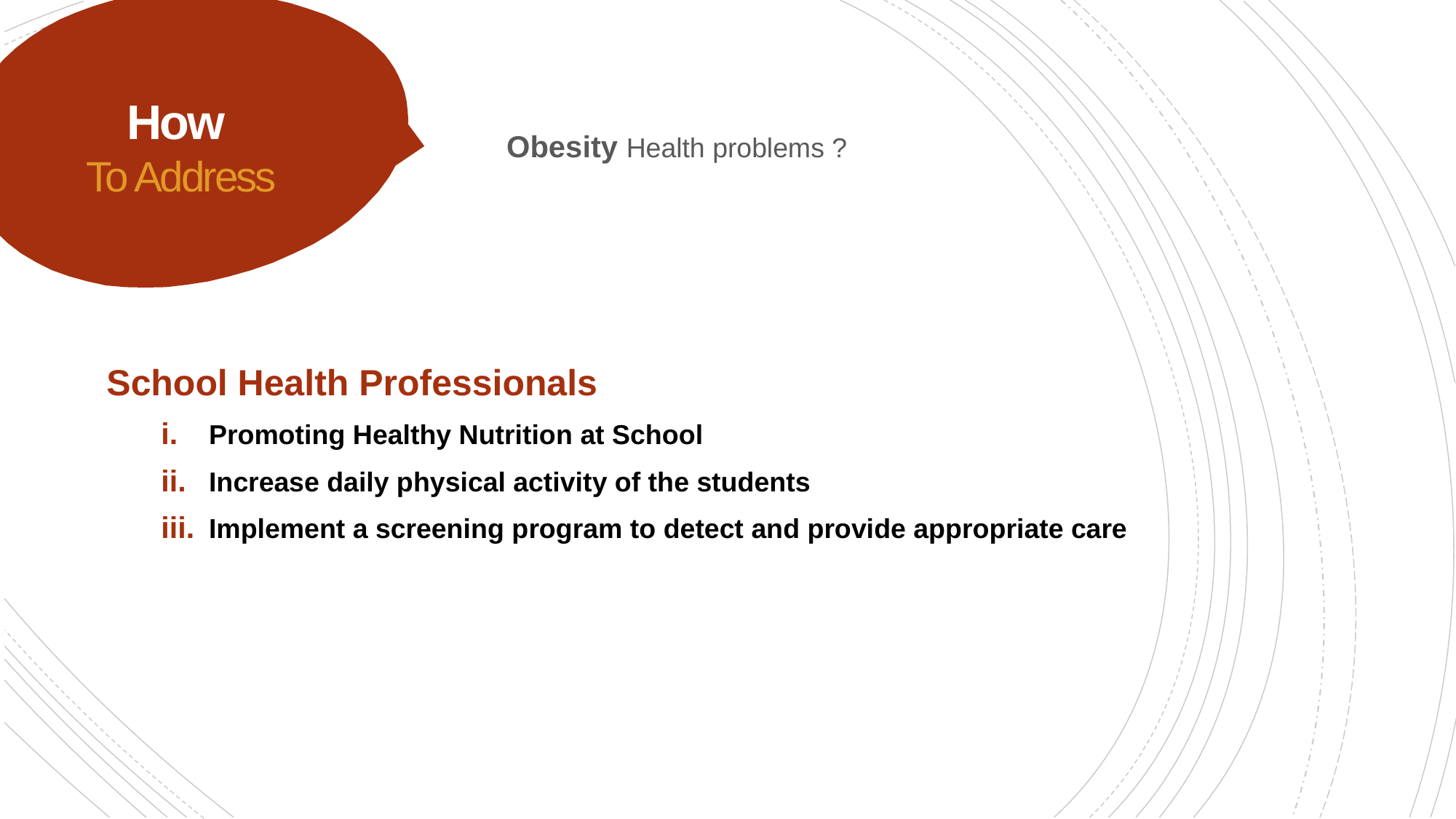

# How To Address
Obesity Health problems ?
School Health Professionals
Promoting Healthy Nutrition at School
Increase daily physical activity of the students
Implement a screening program to detect and provide appropriate care